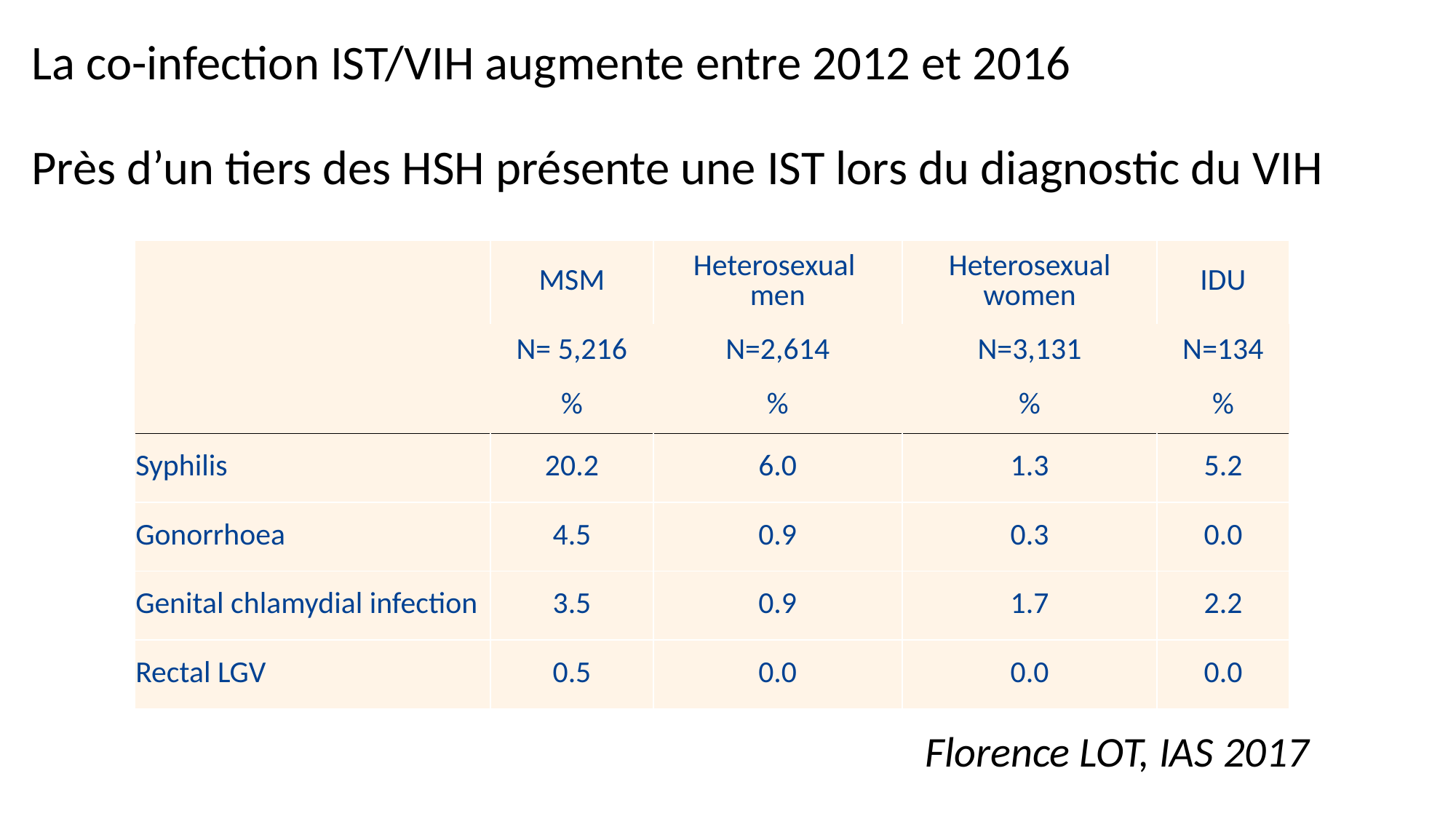

# La co-infection IST/VIH augmente entre 2012 et 2016 Près d’un tiers des HSH présente une IST lors du diagnostic du VIH
|  | MSM | Heterosexual men | Heterosexual women | IDU |
| --- | --- | --- | --- | --- |
|  | N= 5,216 | N=2,614 | N=3,131 | N=134 |
|  | % | % | % | % |
| Syphilis | 20.2 | 6.0 | 1.3 | 5.2 |
| Gonorrhoea | 4.5 | 0.9 | 0.3 | 0.0 |
| Genital chlamydial infection | 3.5 | 0.9 | 1.7 | 2.2 |
| Rectal LGV | 0.5 | 0.0 | 0.0 | 0.0 |
Florence LOT, IAS 2017